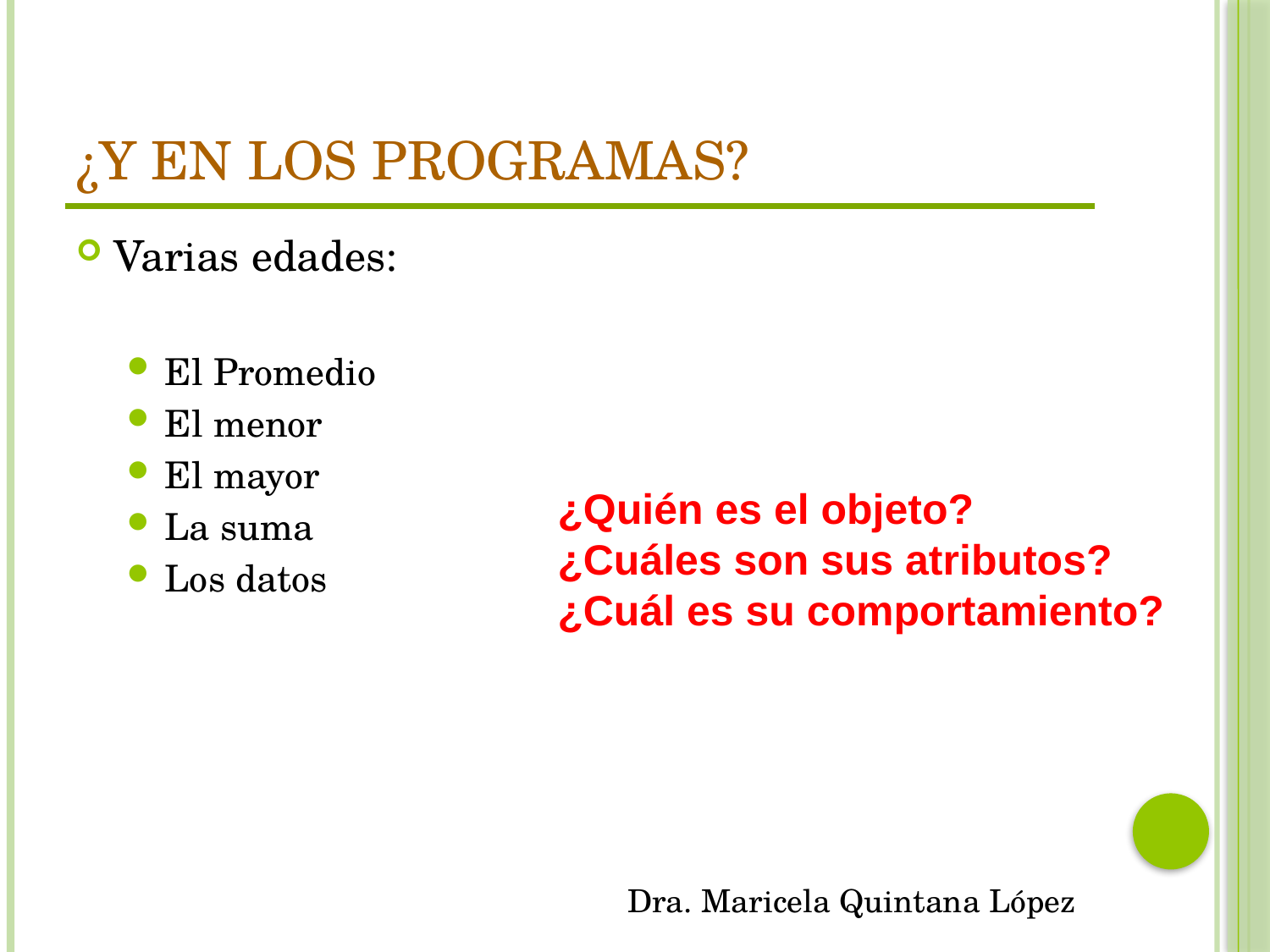

# ¿Y en los programas?
Varias edades:

El Promedio
El menor
El mayor
La suma
Los datos
¿Quién es el objeto?
¿Cuáles son sus atributos?
¿Cuál es su comportamiento?